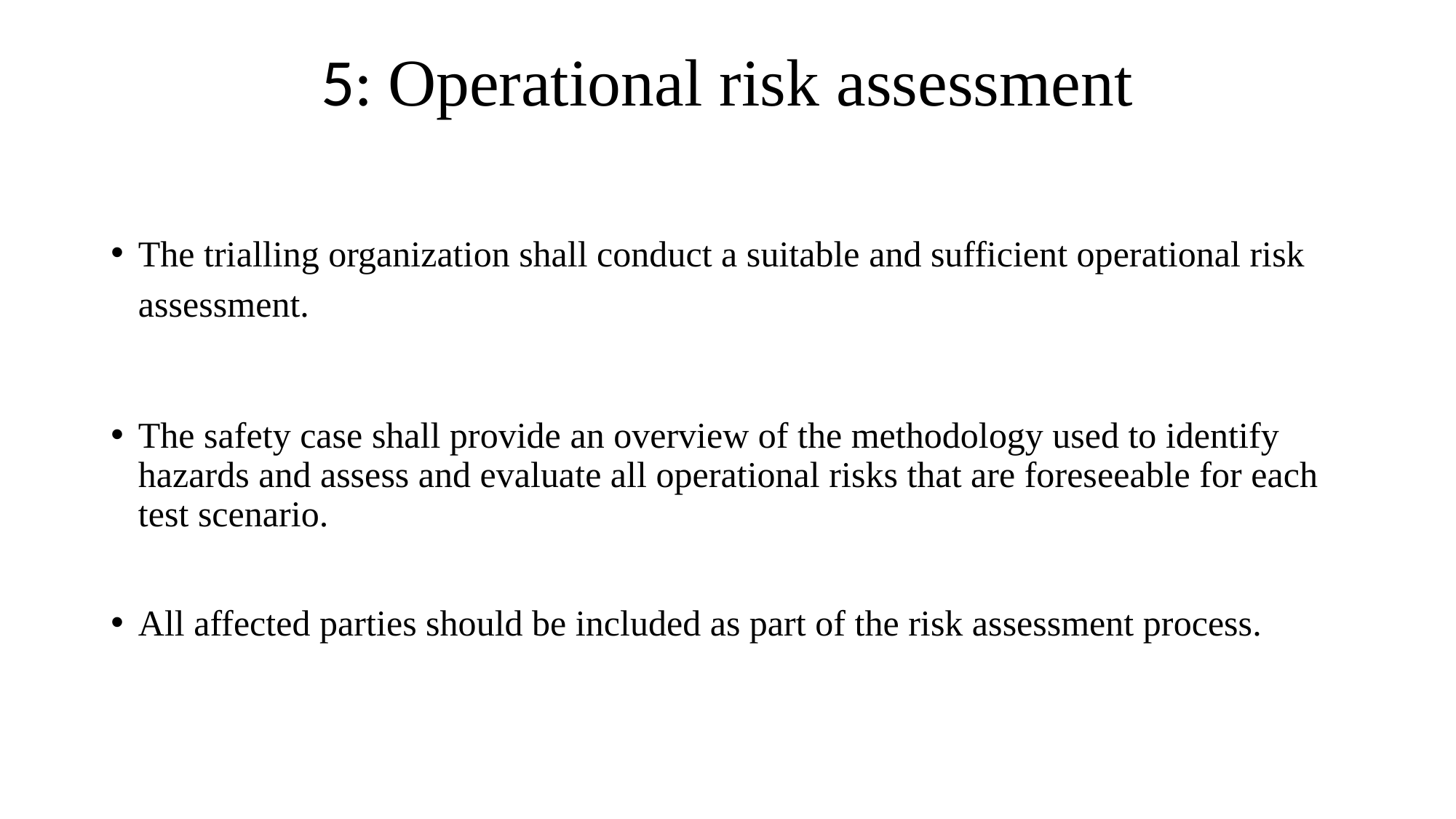

# 5: Operational risk assessment
The trialling organization shall conduct a suitable and sufficient operational risk assessment.

The safety case shall provide an overview of the methodology used to identify hazards and assess and evaluate all operational risks that are foreseeable for each test scenario.

All affected parties should be included as part of the risk assessment process.